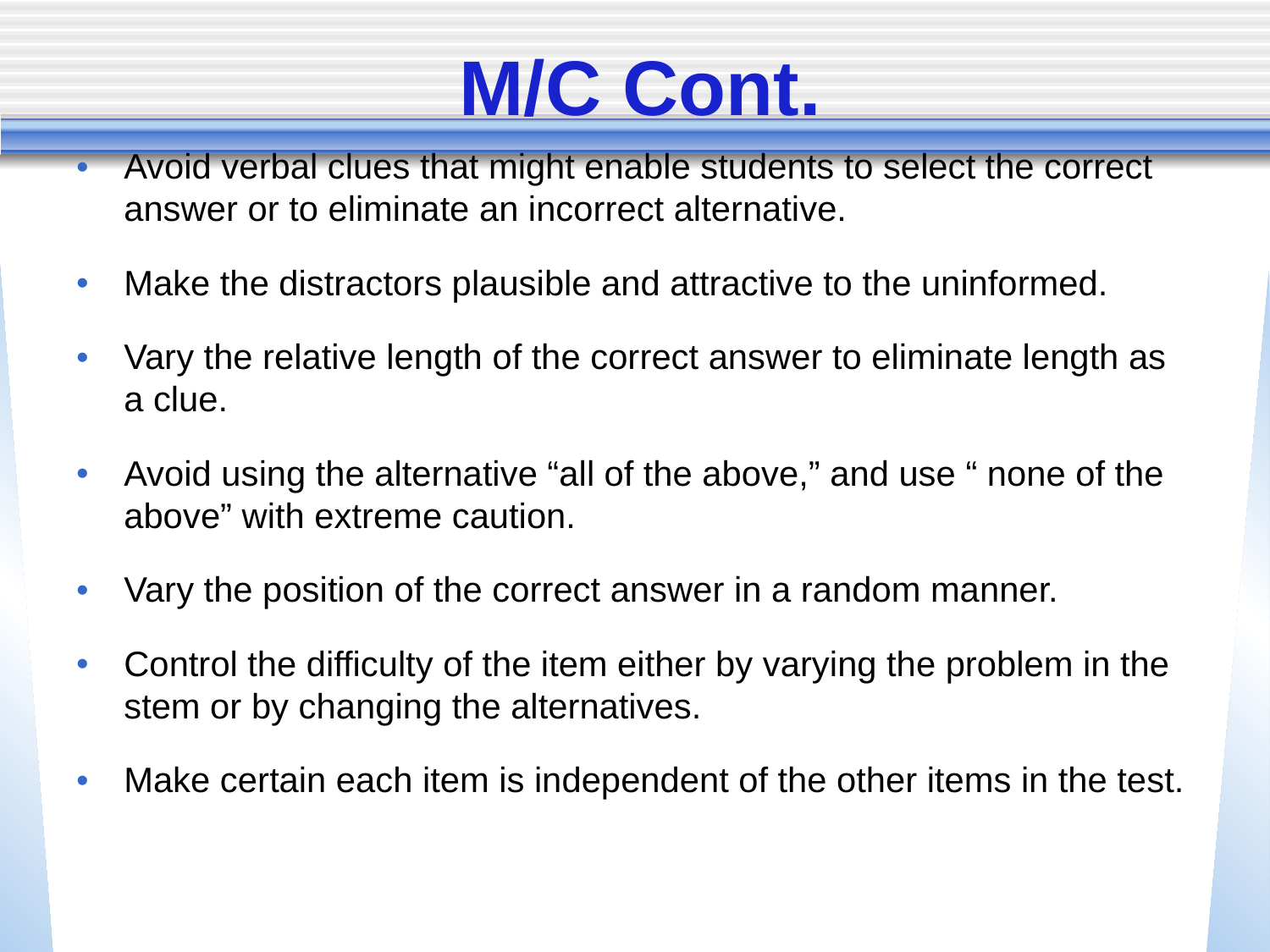

# M/C Cont.
Avoid verbal clues that might enable students to select the correct answer or to eliminate an incorrect alternative.

Make the distractors plausible and attractive to the uninformed.

Vary the relative length of the correct answer to eliminate length as a clue.

Avoid using the alternative “all of the above,” and use “ none of the above” with extreme caution.

Vary the position of the correct answer in a random manner.

Control the difficulty of the item either by varying the problem in the stem or by changing the alternatives.

Make certain each item is independent of the other items in the test.